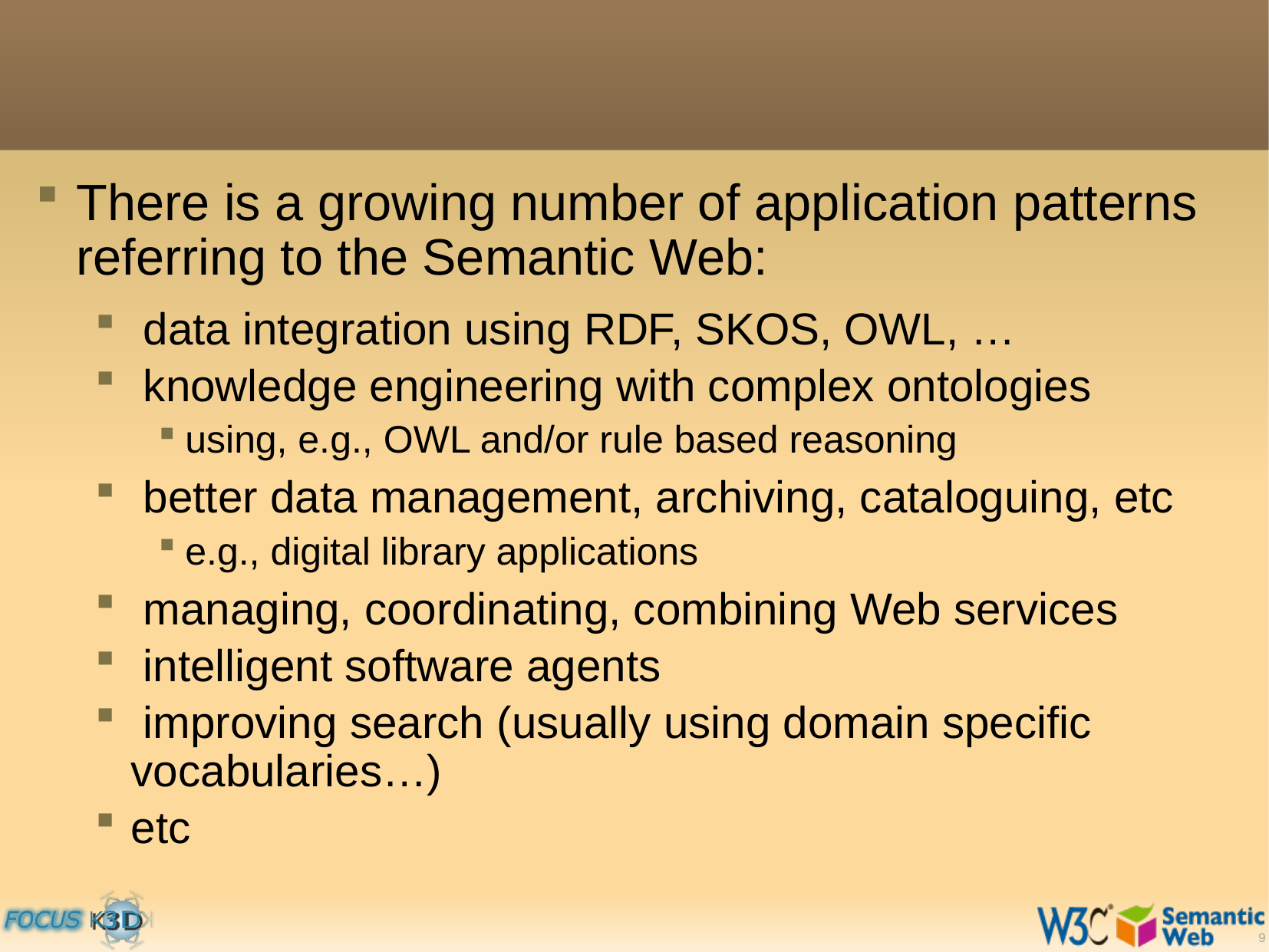

There is a growing number of application patterns referring to the Semantic Web:
 data integration using RDF, SKOS, OWL, …
 knowledge engineering with complex ontologies
using, e.g., OWL and/or rule based reasoning
 better data management, archiving, cataloguing, etc
e.g., digital library applications
 managing, coordinating, combining Web services
 intelligent software agents
 improving search (usually using domain specific vocabularies…)
etc